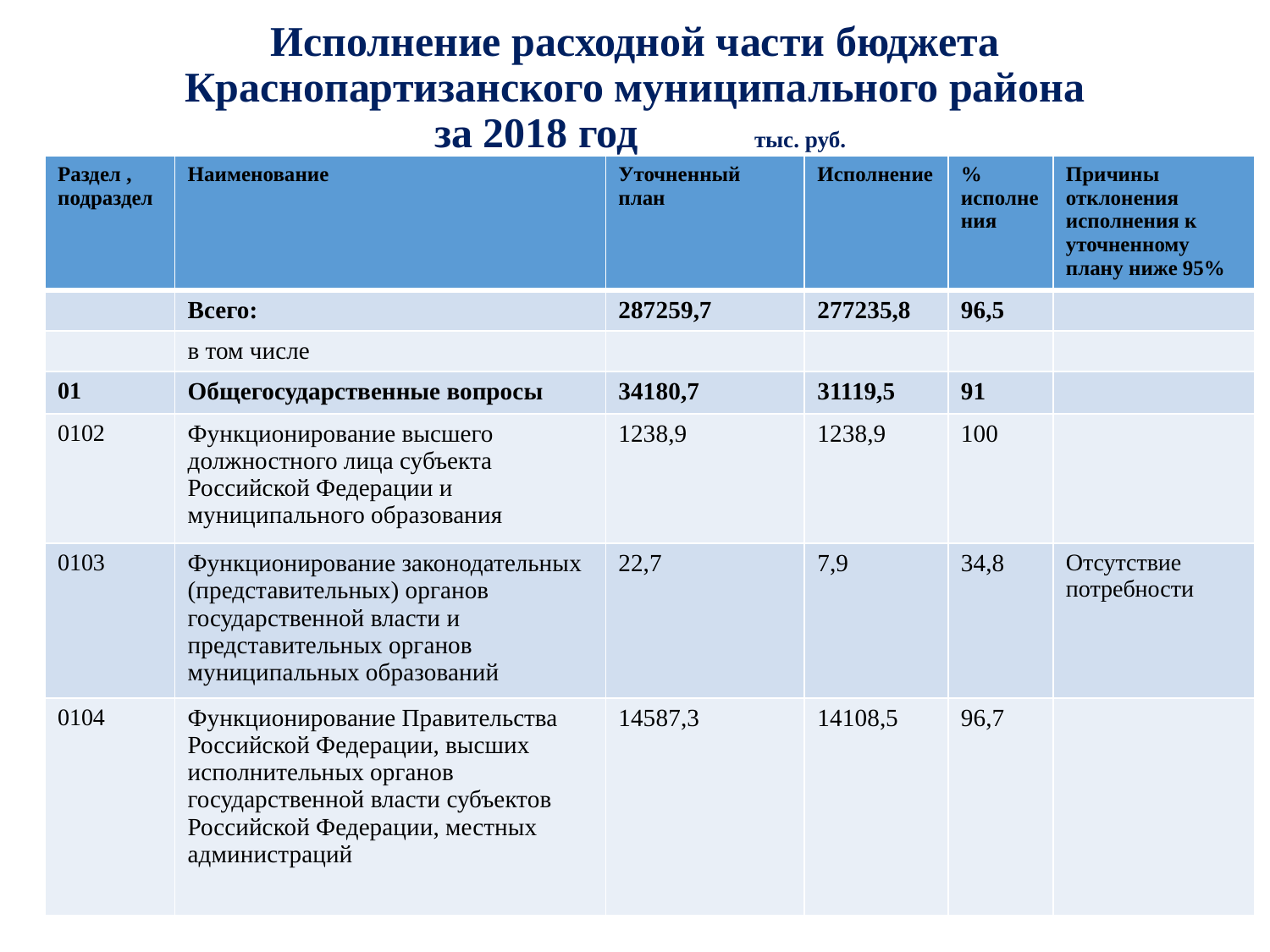

# Исполнение расходной части бюджета Краснопартизанского муниципального района за 2018 год           тыс. руб.
| Раздел , подраздел | Наименование | Уточненный план | Исполнение | % исполнения | Причины отклонения исполнения к уточненному плану ниже 95% |
| --- | --- | --- | --- | --- | --- |
|  | Всего: | 287259,7 | 277235,8 | 96,5 |  |
|  | в том числе |  |  |  |  |
| 01 | Общегосударственные вопросы | 34180,7 | 31119,5 | 91 |  |
| 0102 | Функционирование высшего должностного лица субъекта Российской Федерации и муниципального образования | 1238,9 | 1238,9 | 100 |  |
| 0103 | Функционирование законодательных (представительных) органов государственной власти и представительных органов муниципальных образований | 22,7 | 7,9 | 34,8 | Отсутствие потребности |
| 0104 | Функционирование Правительства Российской Федерации, высших исполнительных органов государственной власти субъектов Российской Федерации, местных администраций | 14587,3 | 14108,5 | 96,7 |  |